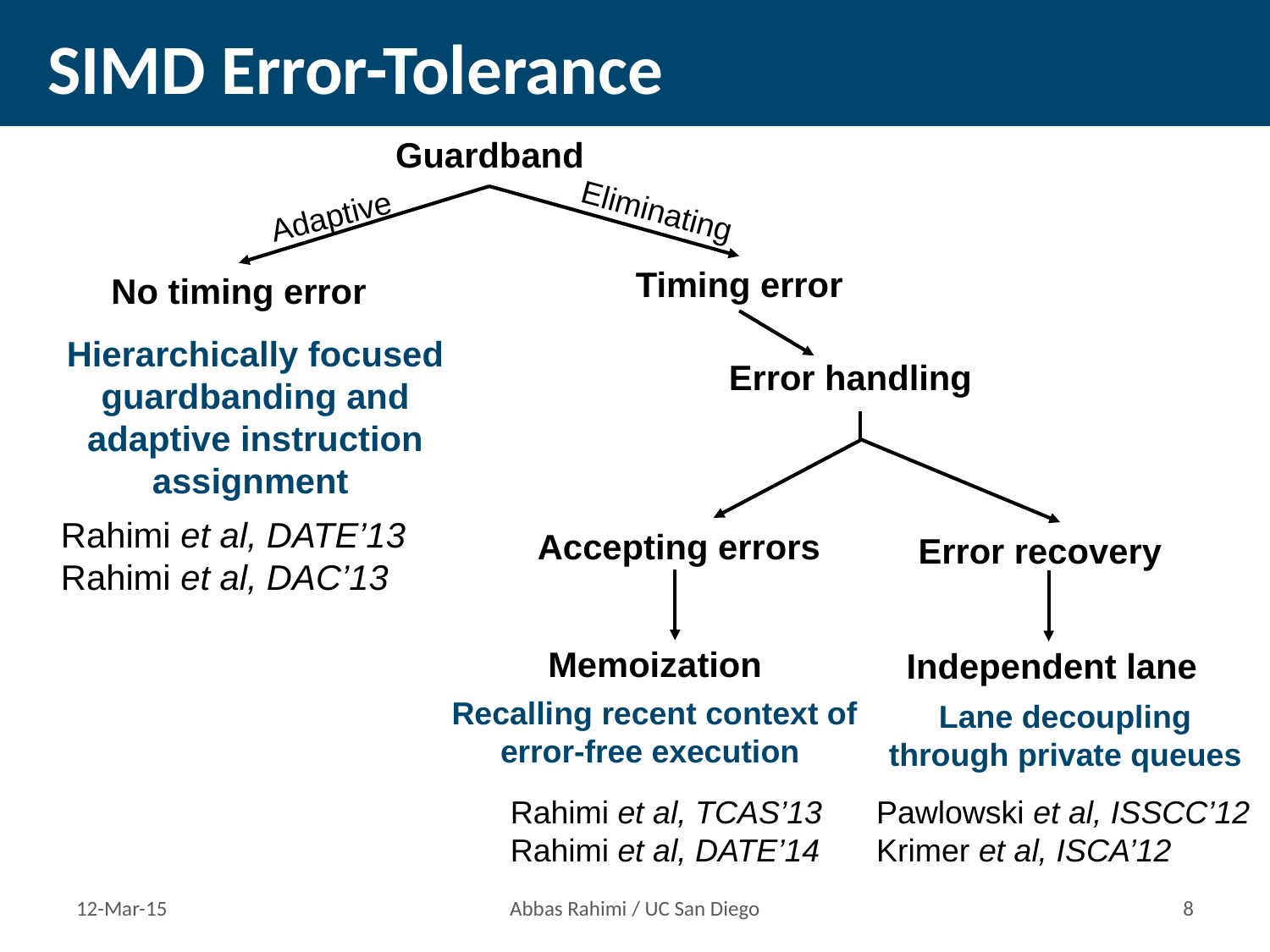

# SIMD Error-Tolerance
Guardband
Eliminating
Adaptive
Timing error
No timing error
Hierarchically focused guardbanding and adaptive instruction assignment
Error handling
Rahimi et al, DATE’13
Rahimi et al, DAC’13
Accepting errors
Error recovery
Memoization
Independent lane
Recalling recent context of error-free execution
Lane decoupling through private queues
Pawlowski et al, ISSCC’12
Krimer et al, ISCA’12
Rahimi et al, TCAS’13
Rahimi et al, DATE’14
12-Mar-15
Abbas Rahimi / UC San Diego
8